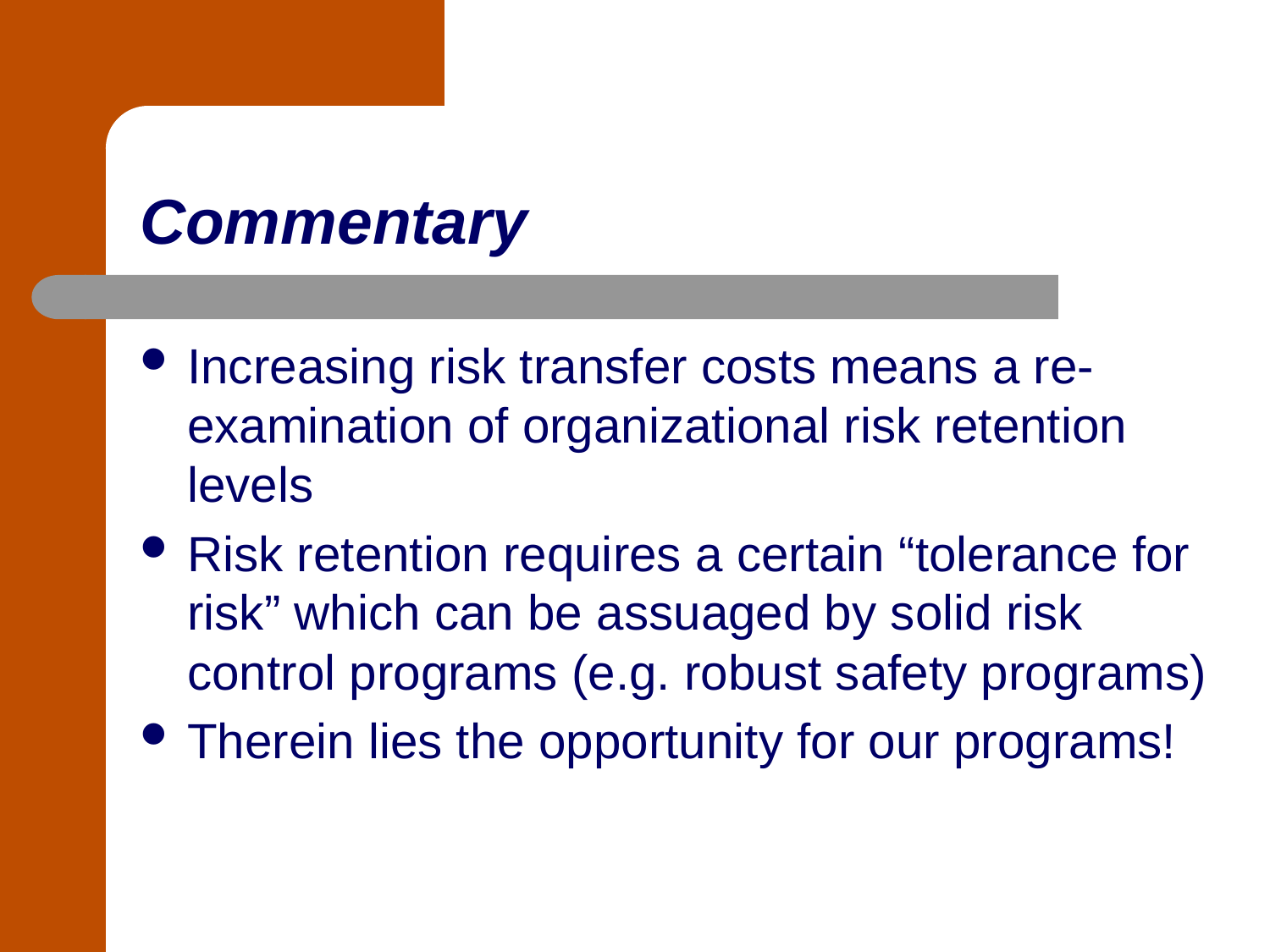

# Commentary
Increasing risk transfer costs means a re-examination of organizational risk retention levels
Risk retention requires a certain “tolerance for risk” which can be assuaged by solid risk control programs (e.g. robust safety programs)
Therein lies the opportunity for our programs!